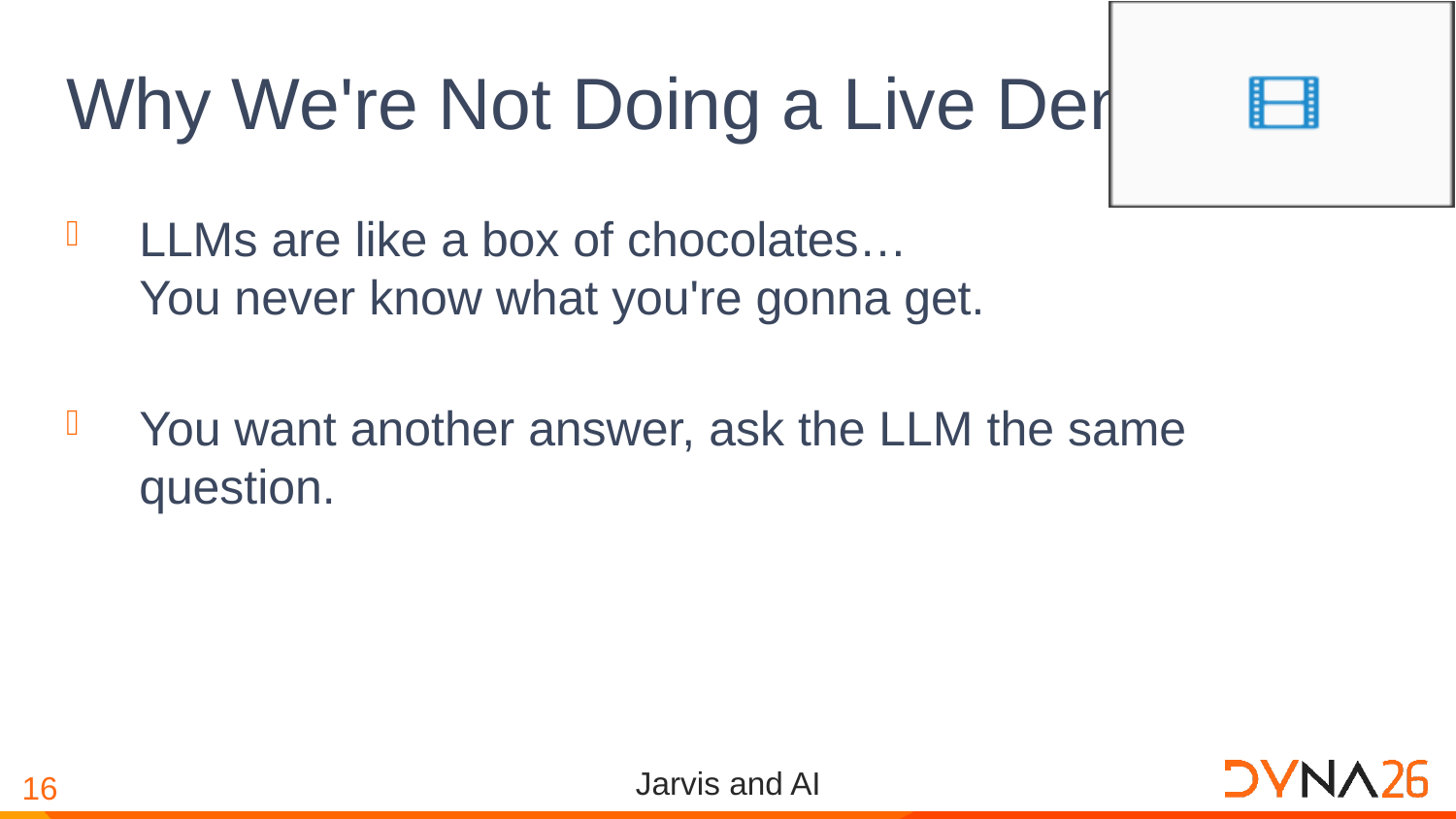

# Why We're Not Doing a Live Demo
LLMs are like a box of chocolates…
You never know what you're gonna get.
You want another answer, ask the LLM the same question.